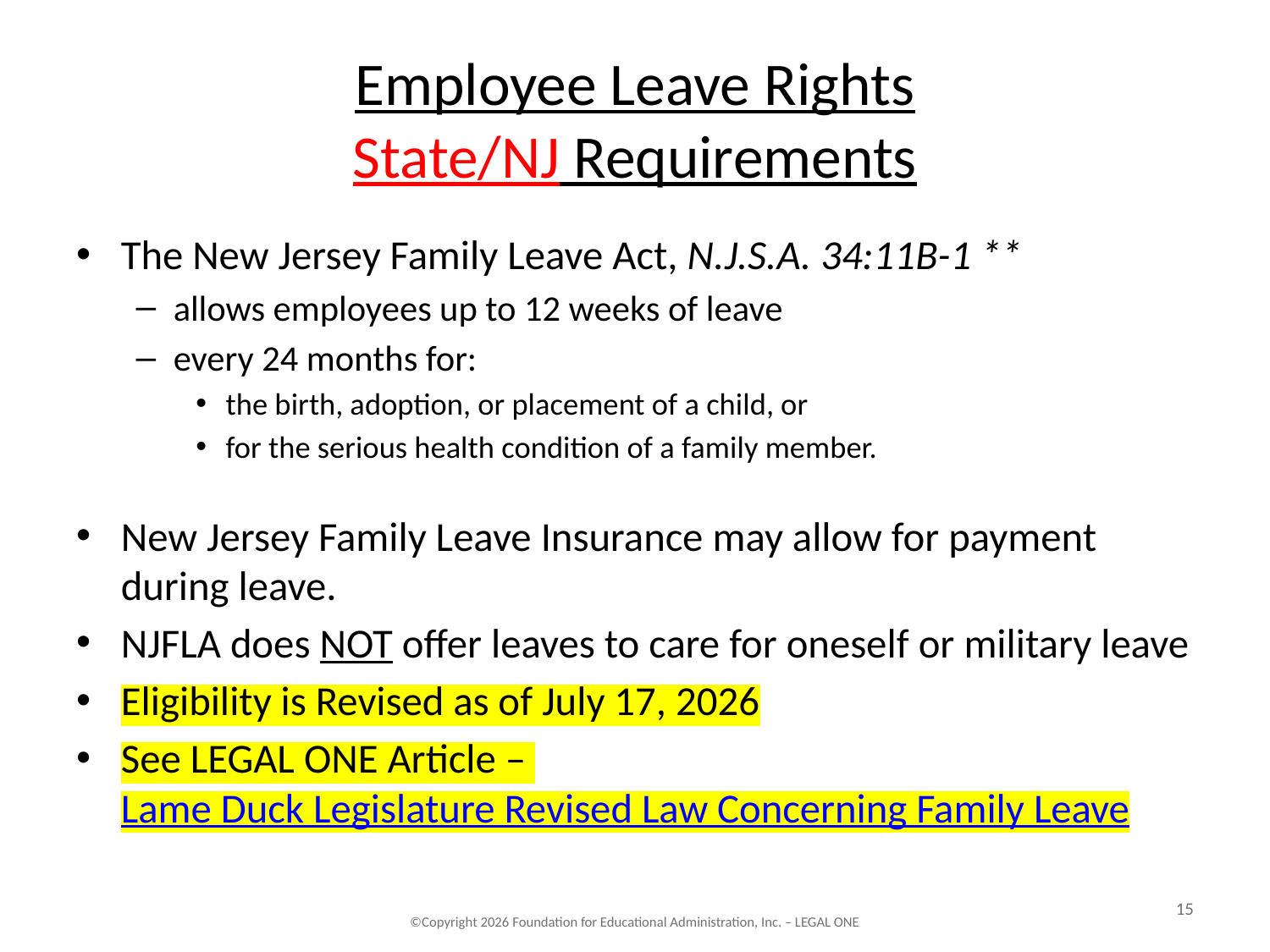

# Employee Leave Rights State/NJ Requirements
The New Jersey Family Leave Act, N.J.S.A. 34:11B-1 **
allows employees up to 12 weeks of leave
every 24 months for:
the birth, adoption, or placement of a child, or
for the serious health condition of a family member.
New Jersey Family Leave Insurance may allow for payment during leave.
NJFLA does NOT offer leaves to care for oneself or military leave
Eligibility is Revised as of July 17, 2026
See LEGAL ONE Article – Lame Duck Legislature Revised Law Concerning Family Leave

15